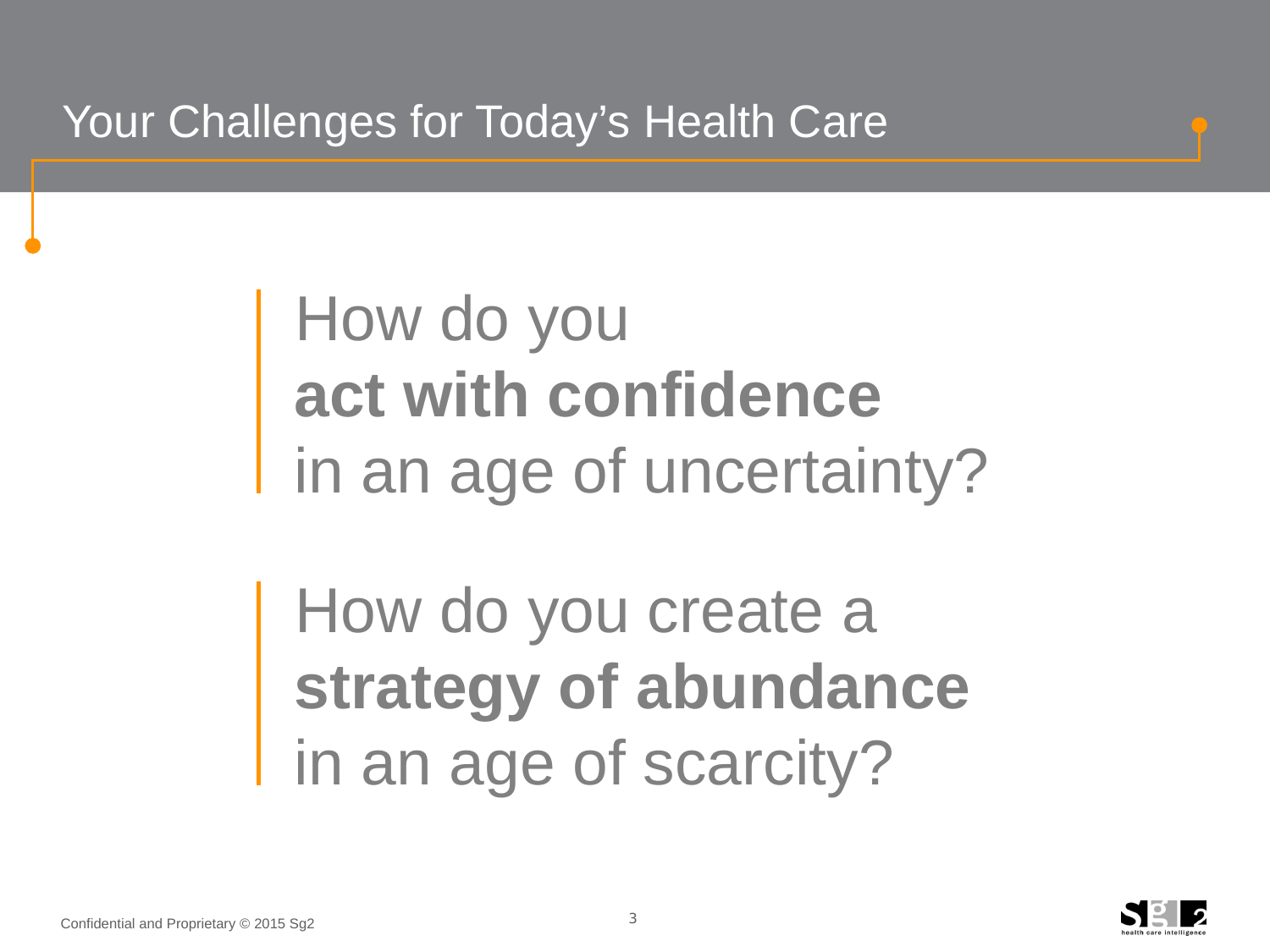

# Your Challenges for Today’s Health Care
How do you
act with confidence
in an age of uncertainty?
How do you create a strategy of abundance
in an age of scarcity?